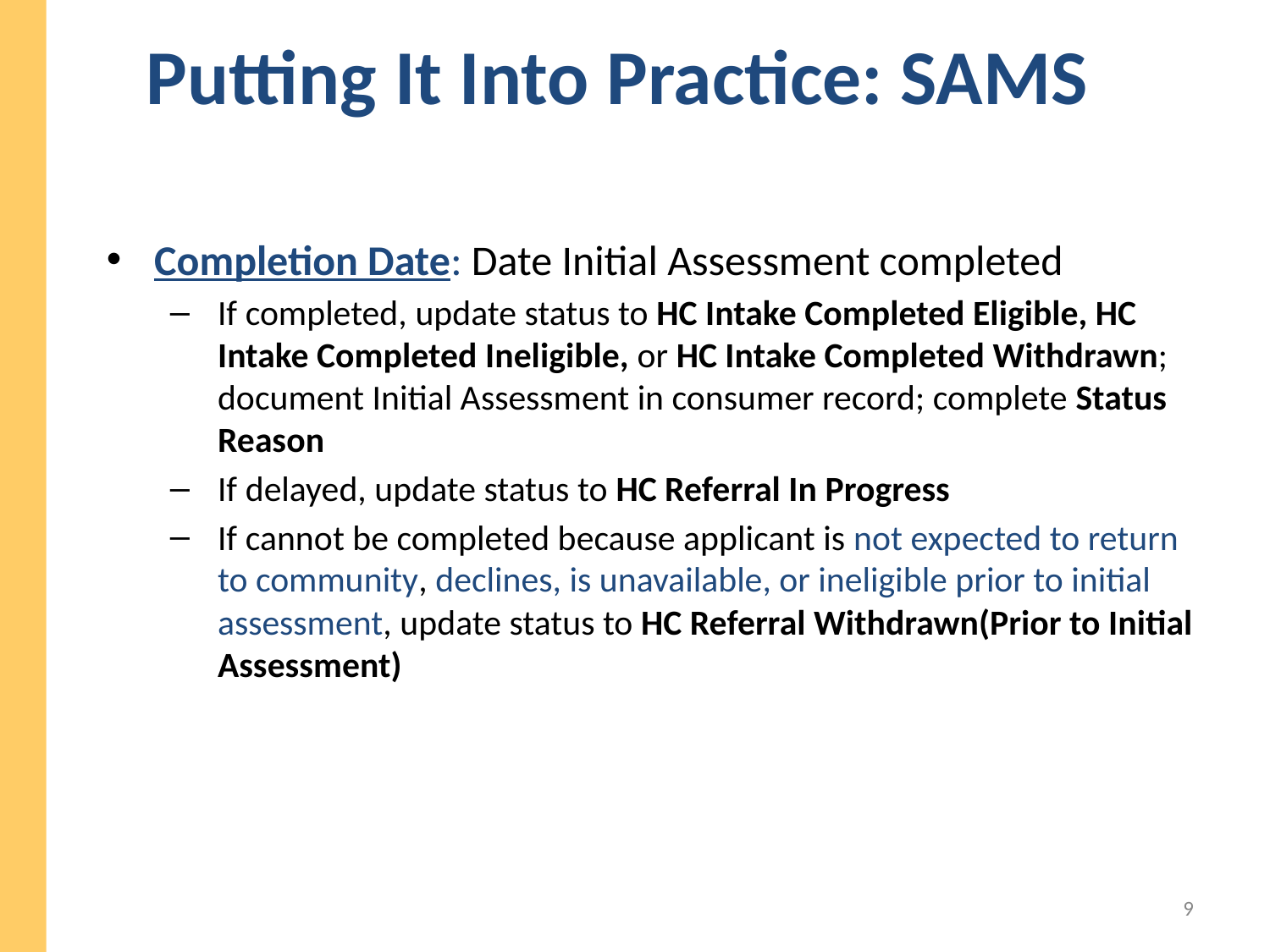

# Putting It Into Practice: SAMS

Completion Date: Date Initial Assessment completed
If completed, update status to HC Intake Completed Eligible, HC Intake Completed Ineligible, or HC Intake Completed Withdrawn; document Initial Assessment in consumer record; complete Status Reason
If delayed, update status to HC Referral In Progress
If cannot be completed because applicant is not expected to return to community, declines, is unavailable, or ineligible prior to initial assessment, update status to HC Referral Withdrawn(Prior to Initial Assessment)

9